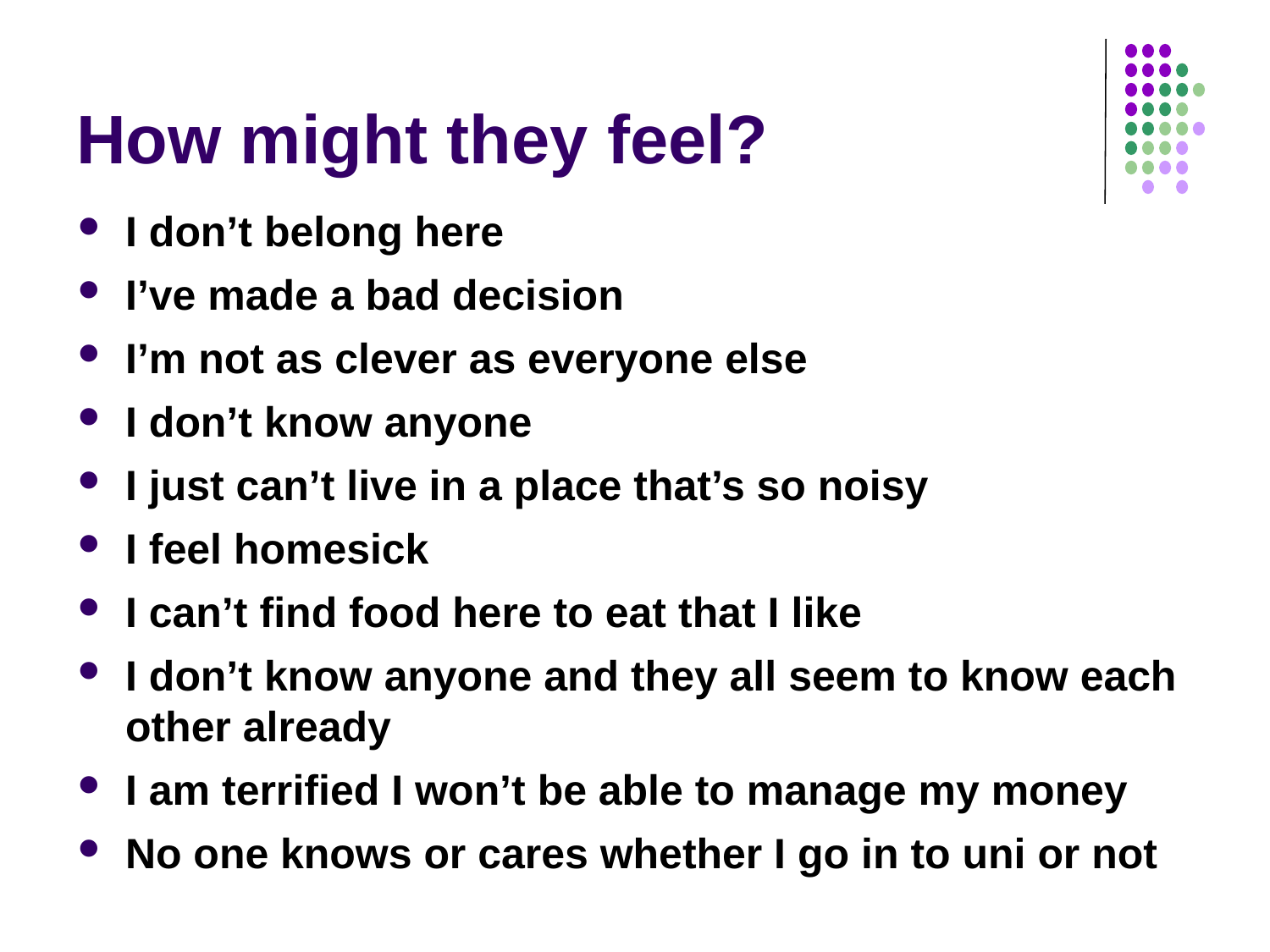

# How might they feel?
I don’t belong here
I’ve made a bad decision
I’m not as clever as everyone else
I don’t know anyone
I just can’t live in a place that’s so noisy
I feel homesick
I can’t find food here to eat that I like
I don’t know anyone and they all seem to know each other already
I am terrified I won’t be able to manage my money
No one knows or cares whether I go in to uni or not